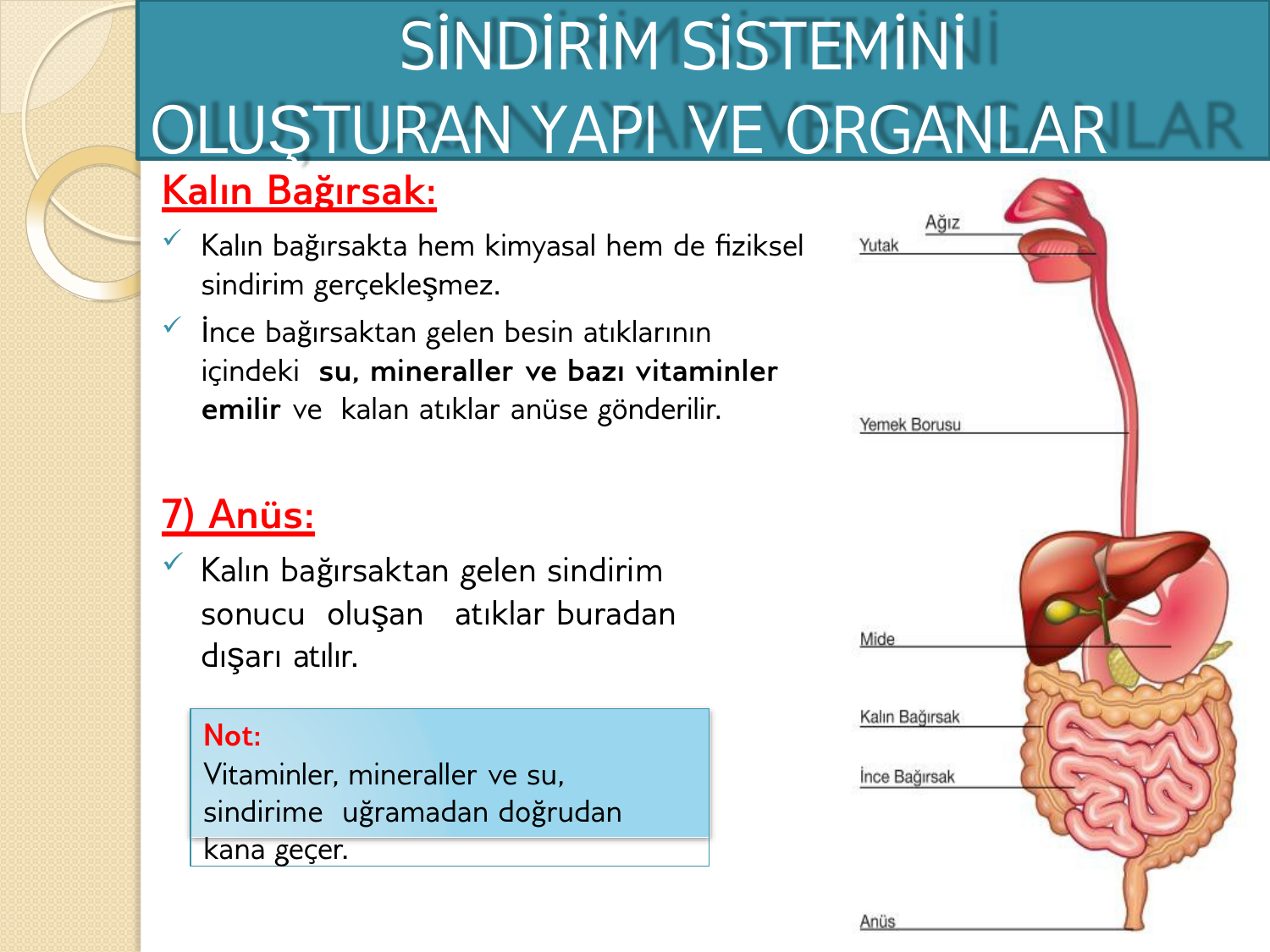

# SİNDİRİM SİSTEMİNİ  OLUŞTURAN	YAPI VE	ORGANLAR
Kalın Bağırsak:
Kalın bağırsakta hem kimyasal hem de fiziksel
sindirim gerçekleşmez.
İnce bağırsaktan gelen besin atıklarının içindeki  su, mineraller ve bazı vitaminler emilir ve  kalan atıklar anüse gönderilir.

7) Anüs:
Kalın bağırsaktan gelen sindirim sonucu  oluşan	atıklar buradan dışarı atılır.

Not:
Vitaminler, mineraller ve su, sindirime  uğramadan doğrudan kana geçer.